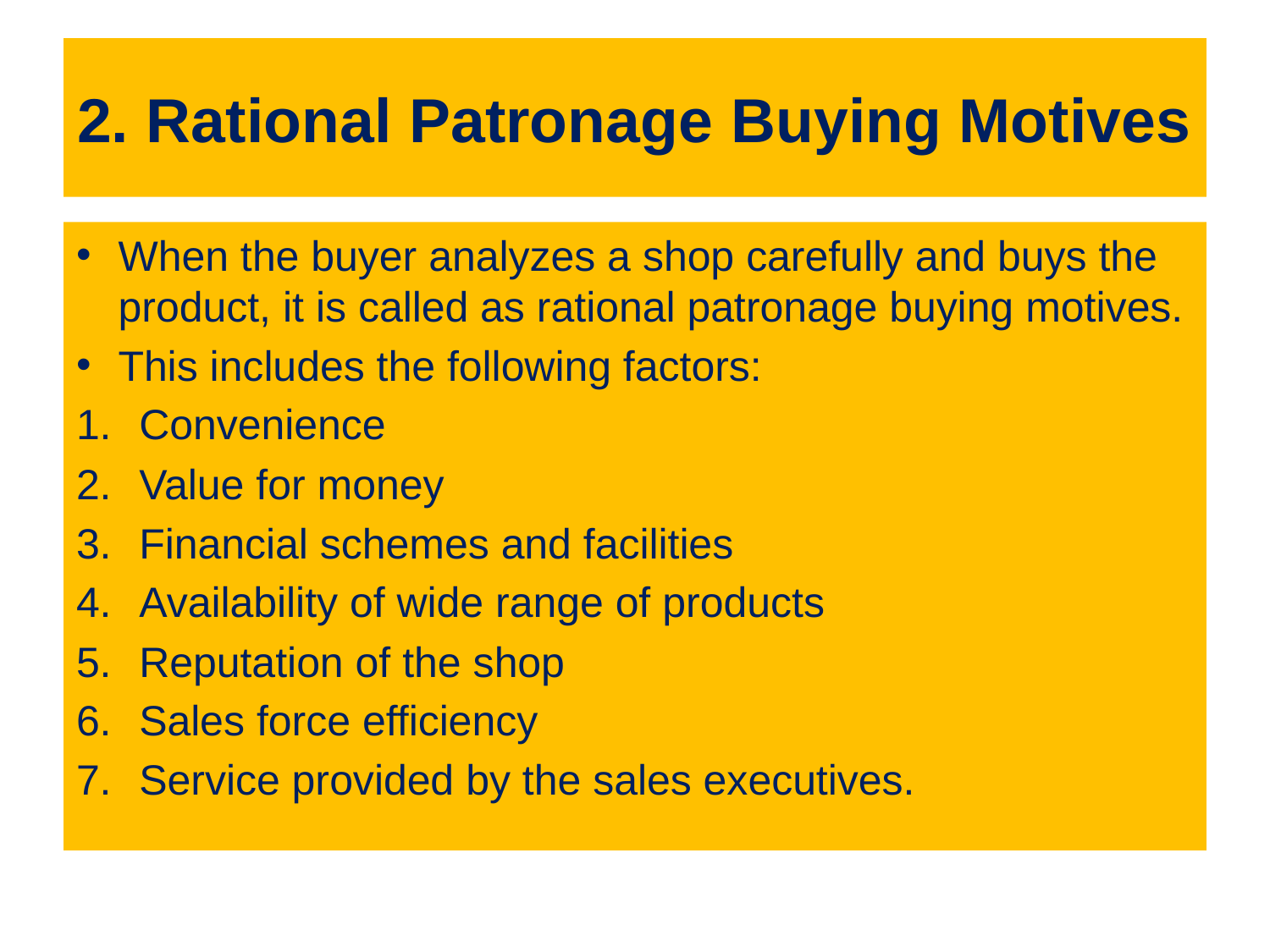

# 2. Rational Patronage Buying Motives
When the buyer analyzes a shop carefully and buys the product, it is called as rational patronage buying motives.
This includes the following factors:
Convenience
Value for money
Financial schemes and facilities
Availability of wide range of products
Reputation of the shop
Sales force efficiency
Service provided by the sales executives.